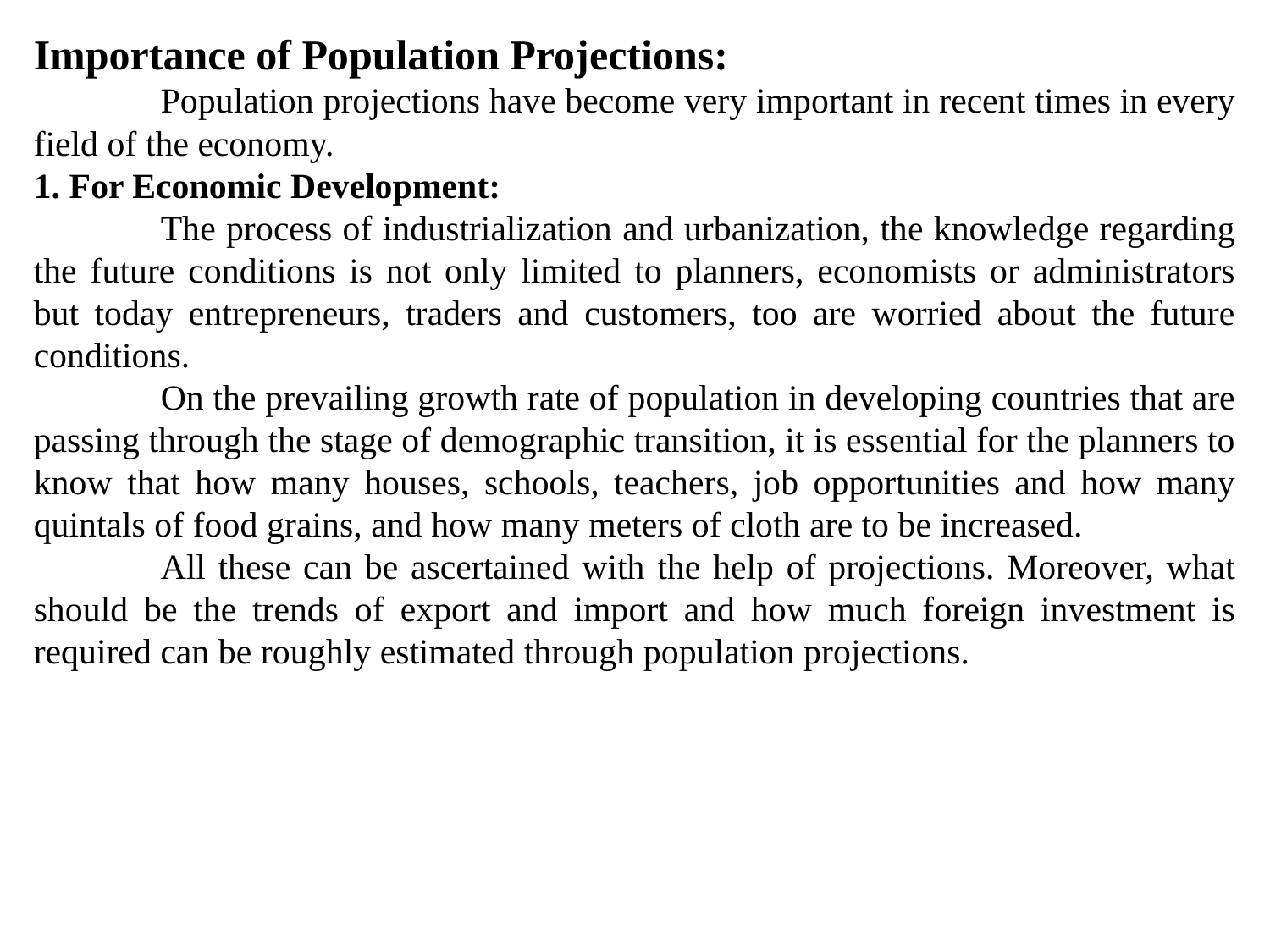

Importance of Population Projections:
	Population projections have become very important in recent times in every field of the economy.
1. For Economic Development:
	The process of industrialization and urbanization, the knowledge regarding the future conditions is not only limited to planners, economists or administrators but today entrepreneurs, traders and customers, too are worried about the future conditions.
	On the prevailing growth rate of population in developing countries that are passing through the stage of demographic transition, it is essential for the planners to know that how many houses, schools, teachers, job opportunities and how many quintals of food grains, and how many meters of cloth are to be increased.
	All these can be ascertained with the help of projections. Moreover, what should be the trends of export and import and how much foreign investment is required can be roughly estimated through population projections.